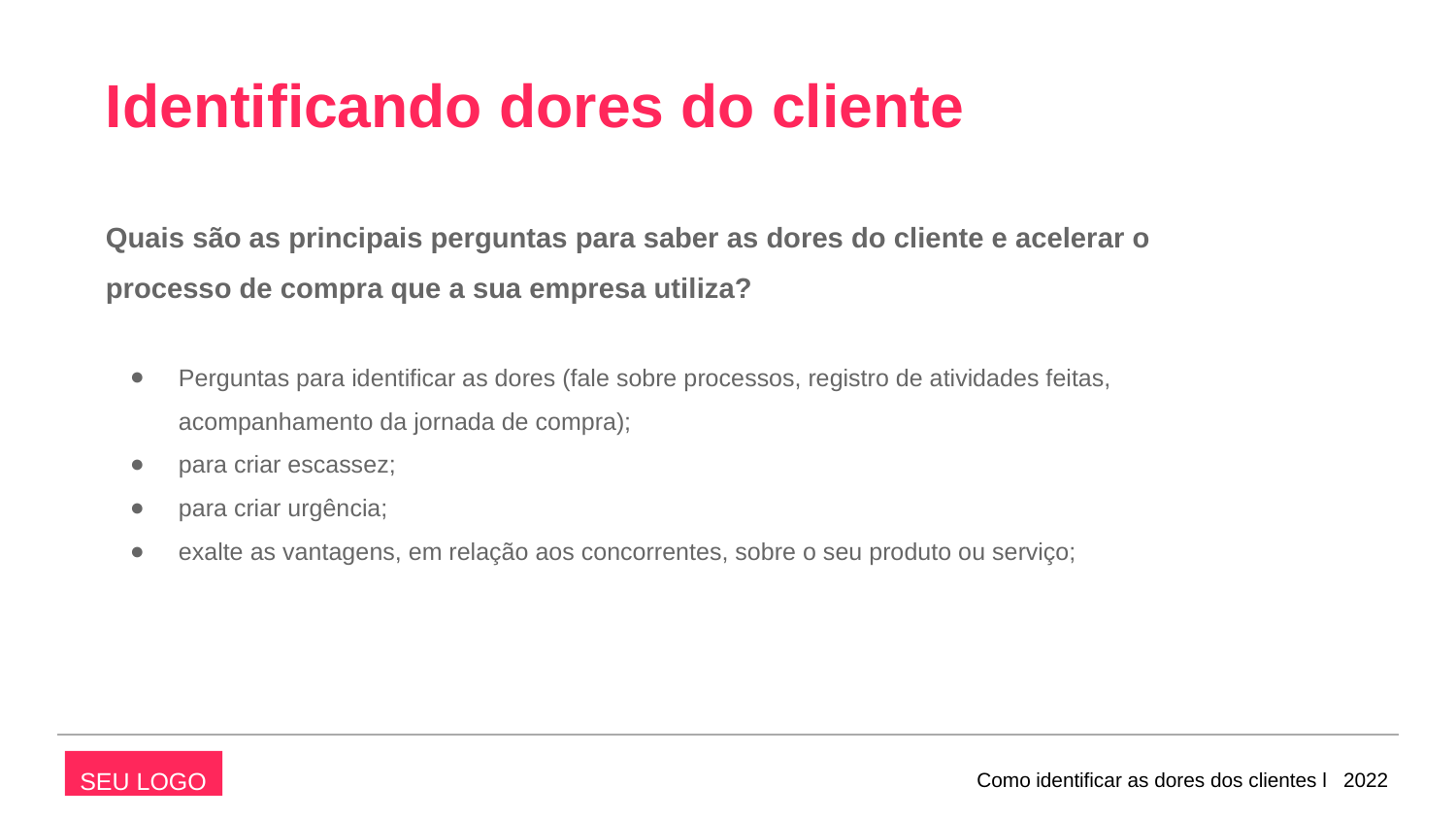

Identificando dores do cliente
Quais são as principais perguntas para saber as dores do cliente e acelerar o processo de compra que a sua empresa utiliza?

Perguntas para identificar as dores (fale sobre processos, registro de atividades feitas, acompanhamento da jornada de compra);
para criar escassez;
para criar urgência;
exalte as vantagens, em relação aos concorrentes, sobre o seu produto ou serviço;

Como identificar as dores dos clientes l   2022
SEU LOGO